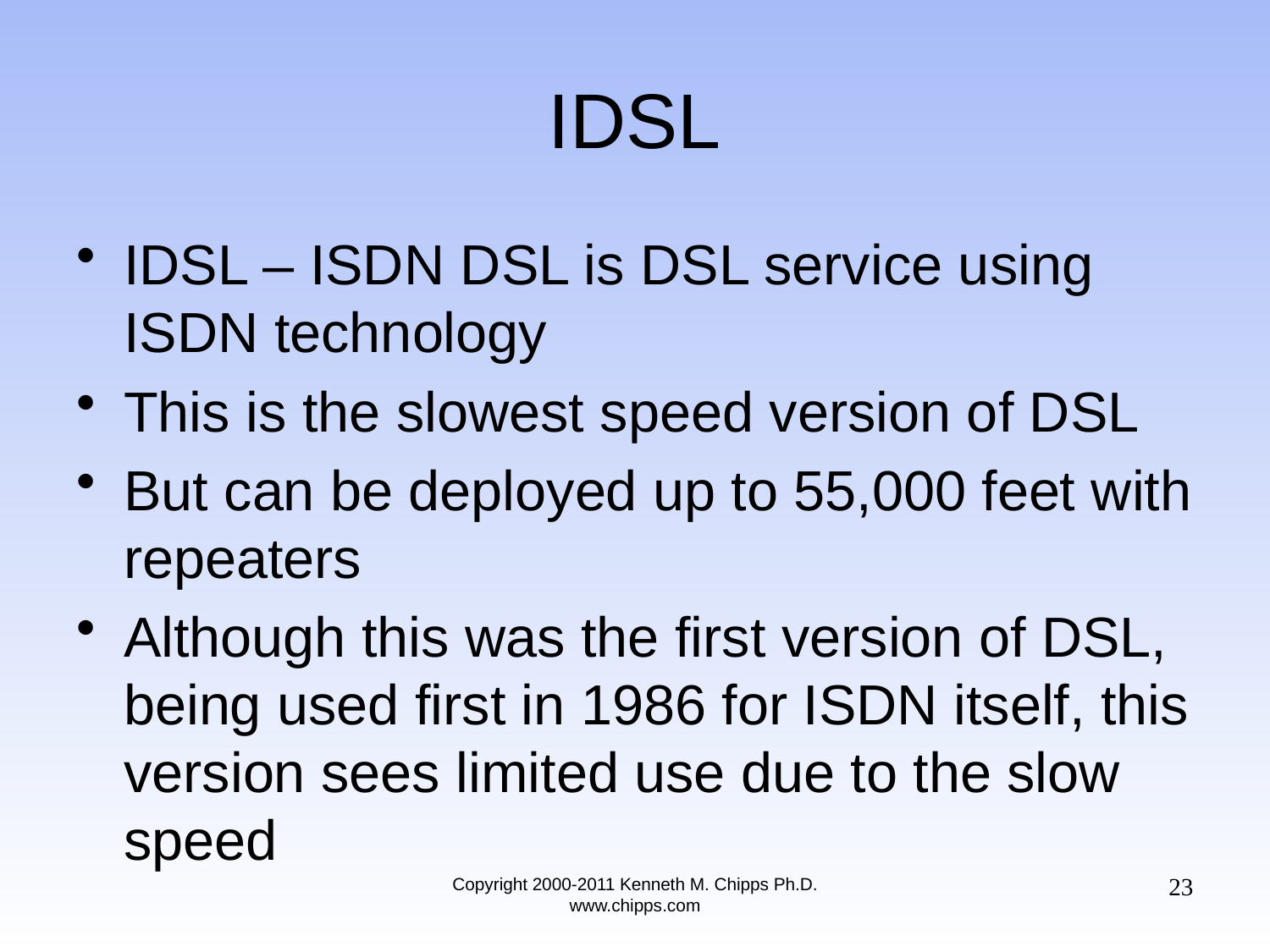

# IDSL
IDSL – ISDN DSL is DSL service using ISDN technology
This is the slowest speed version of DSL
But can be deployed up to 55,000 feet with repeaters
Although this was the first version of DSL, being used first in 1986 for ISDN itself, this version sees limited use due to the slow speed
23
Copyright 2000-2011 Kenneth M. Chipps Ph.D. www.chipps.com